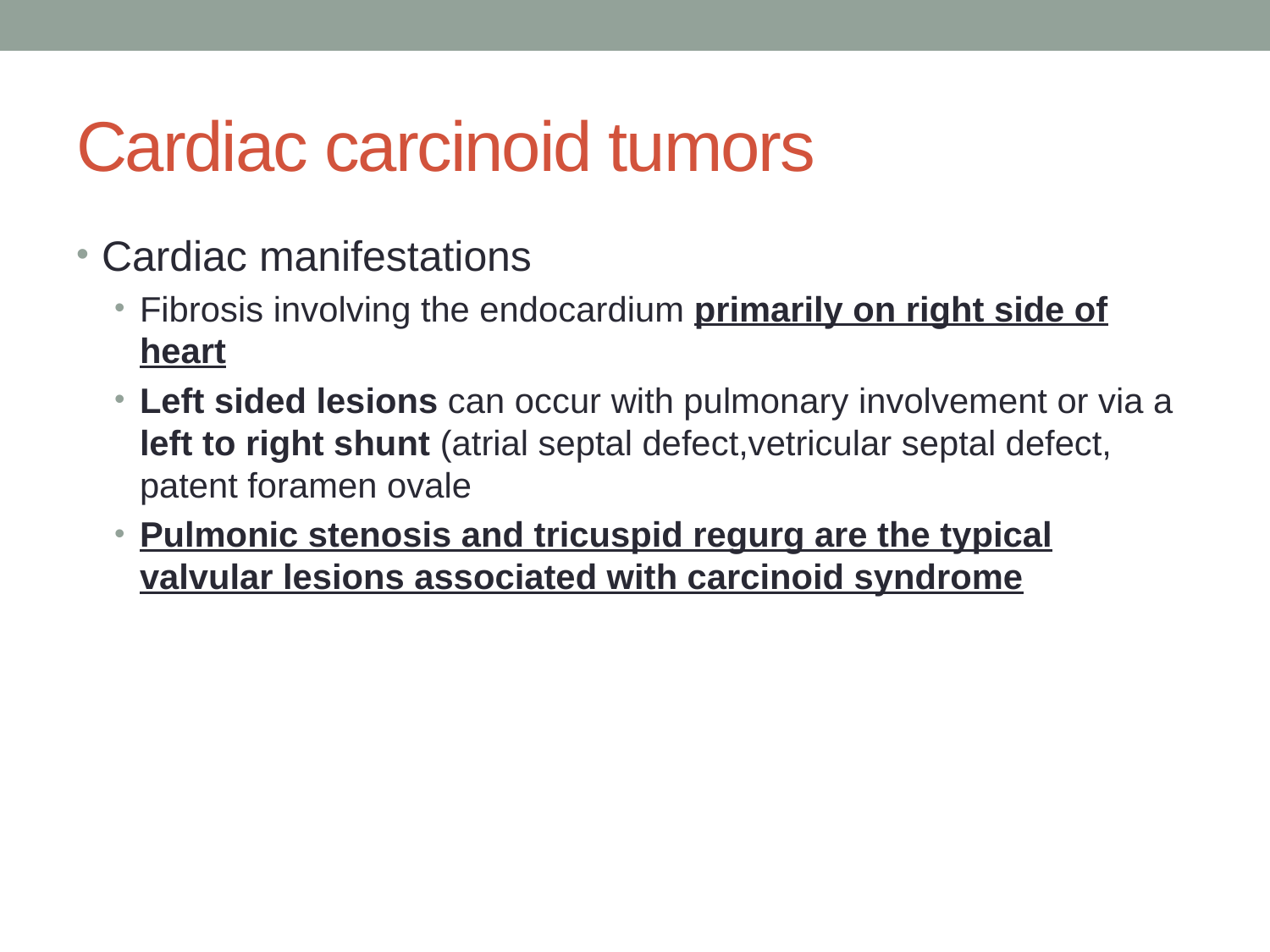

# Cardiac carcinoid tumors
Cardiac manifestations
Fibrosis involving the endocardium primarily on right side of heart
Left sided lesions can occur with pulmonary involvement or via a left to right shunt (atrial septal defect,vetricular septal defect, patent foramen ovale
Pulmonic stenosis and tricuspid regurg are the typical valvular lesions associated with carcinoid syndrome